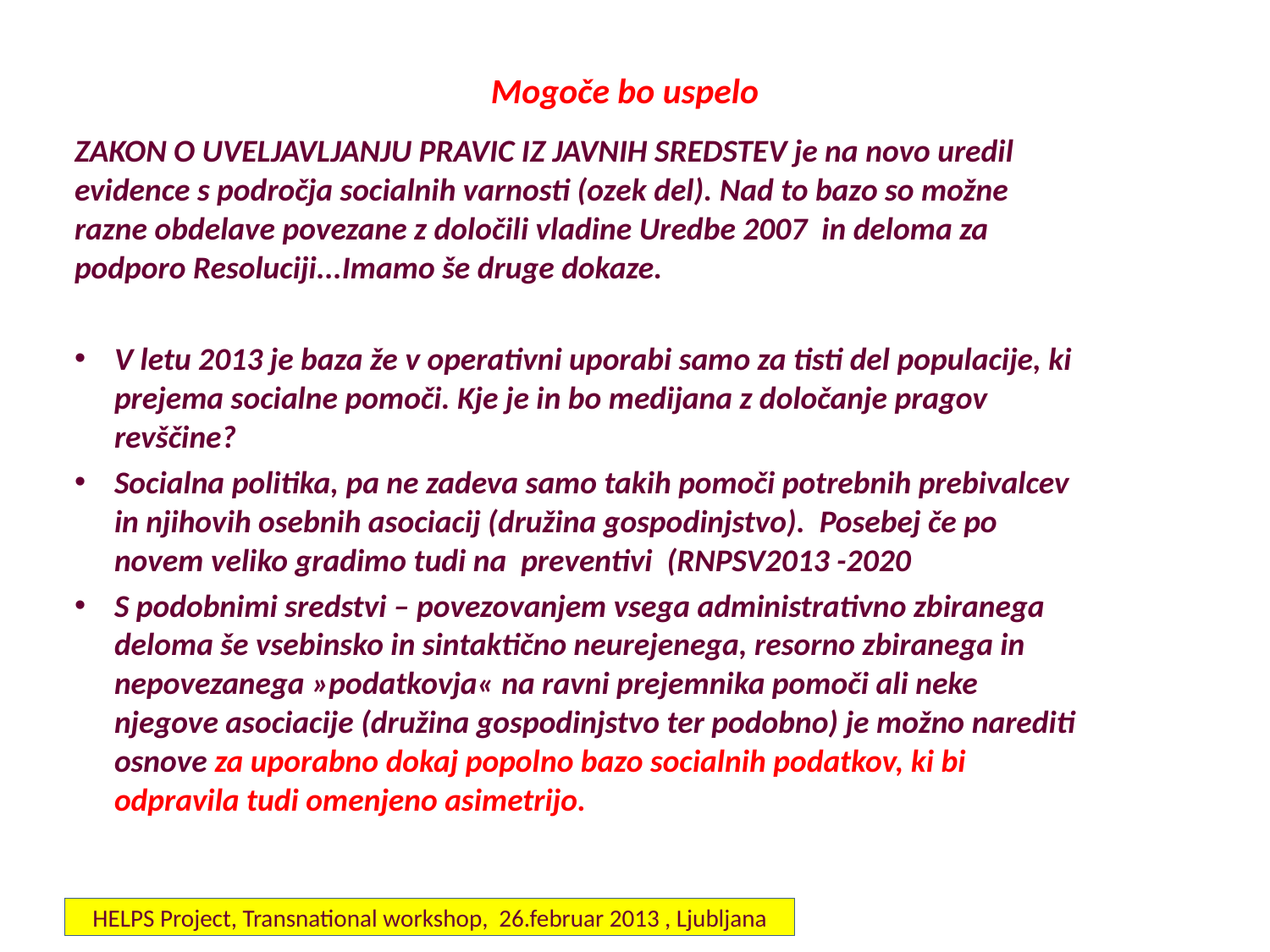

Mogoče bo uspelo
ZAKON O UVELJAVLJANJU PRAVIC IZ JAVNIH SREDSTEV je na novo uredil evidence s področja socialnih varnosti (ozek del). Nad to bazo so možne razne obdelave povezane z določili vladine Uredbe 2007  in deloma za podporo Resoluciji...Imamo še druge dokaze.

V letu 2013 je baza že v operativni uporabi samo za tisti del populacije, ki prejema socialne pomoči. Kje je in bo medijana z določanje pragov revščine?
Socialna politika, pa ne zadeva samo takih pomoči potrebnih prebivalcev in njihovih osebnih asociacij (družina gospodinjstvo).  Posebej če po novem veliko gradimo tudi na  preventivi  (RNPSV2013 -2020
S podobnimi sredstvi – povezovanjem vsega administrativno zbiranega deloma še vsebinsko in sintaktično neurejenega, resorno zbiranega in nepovezanega »podatkovja« na ravni prejemnika pomoči ali neke njegove asociacije (družina gospodinjstvo ter podobno) je možno narediti osnove za uporabno dokaj popolno bazo socialnih podatkov, ki bi odpravila tudi omenjeno asimetrijo.

HELPS Project, Transnational workshop,  26.februar 2013 , Ljubljana